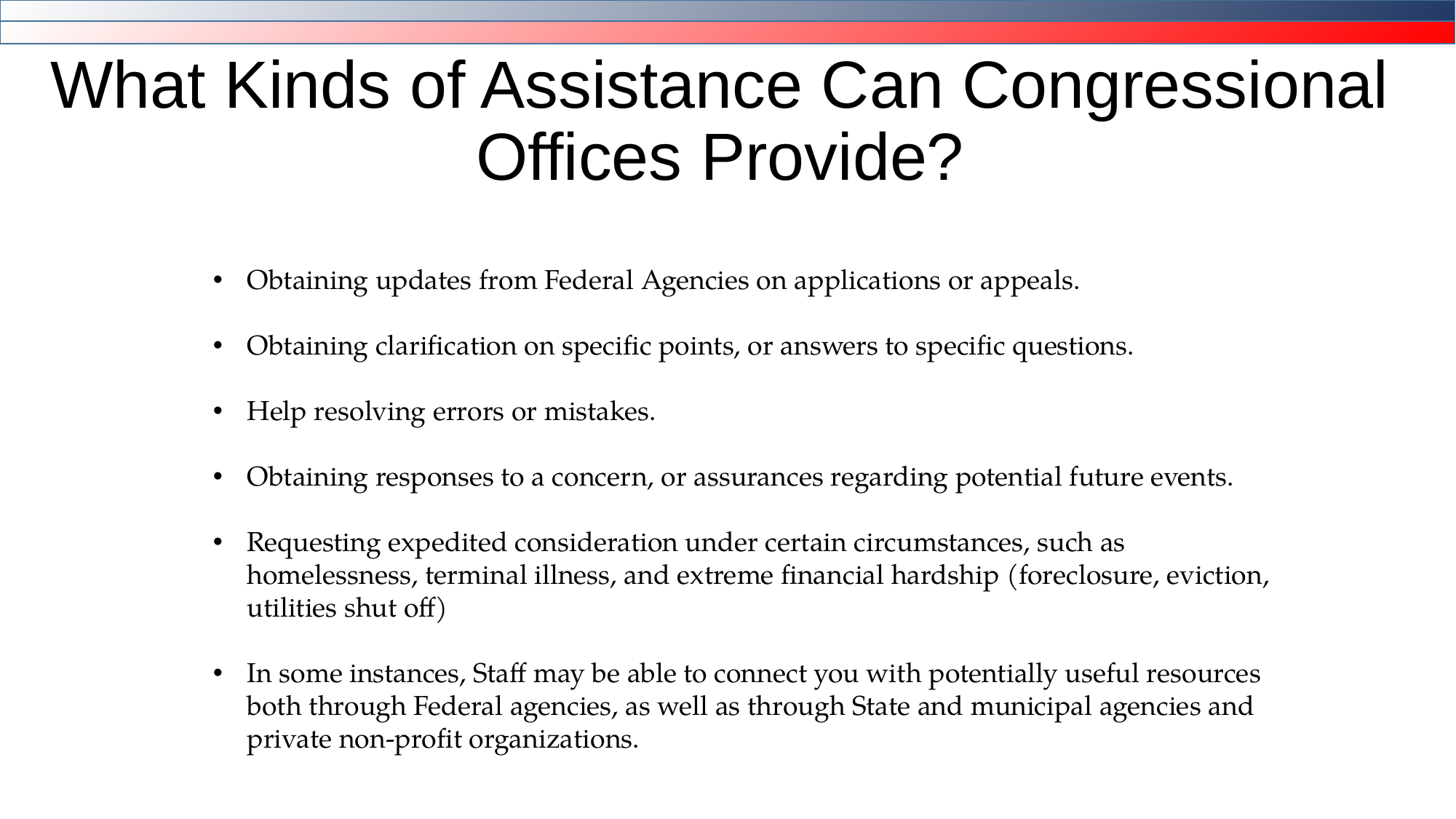

# What Kinds of Assistance Can Congressional Offices Provide?

Obtaining updates from Federal Agencies on applications or appeals.

Obtaining clarification on specific points, or answers to specific questions.

Help resolving errors or mistakes.

Obtaining responses to a concern, or assurances regarding potential future events.

Requesting expedited consideration under certain circumstances, such as homelessness, terminal illness, and extreme financial hardship (foreclosure, eviction, utilities shut off)

In some instances, Staff may be able to connect you with potentially useful resources both through Federal agencies, as well as through State and municipal agencies and private non-profit organizations.